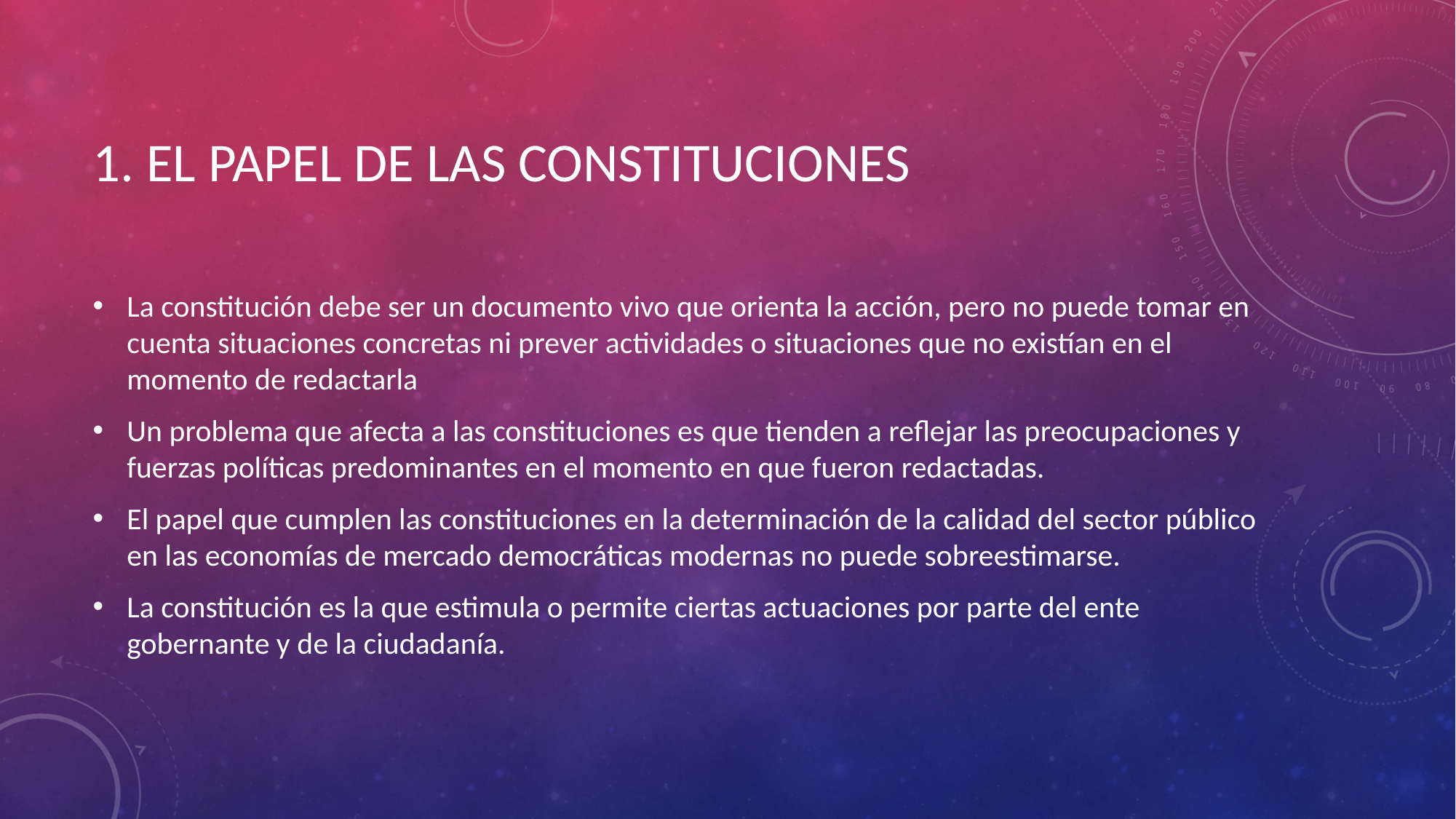

# 1. El papel de las constituciones
La constitución debe ser un documento vivo que orienta la acción, pero no puede tomar en cuenta situaciones concretas ni prever actividades o situaciones que no existían en el momento de redactarla
Un problema que afecta a las constituciones es que tienden a reflejar las preocupaciones y fuerzas políticas predominantes en el momento en que fueron redactadas.
El papel que cumplen las constituciones en la determinación de la calidad del sector público en las economías de mercado democráticas modernas no puede sobreestimarse.
La constitución es la que estimula o permite ciertas actuaciones por parte del ente gobernante y de la ciudadanía.